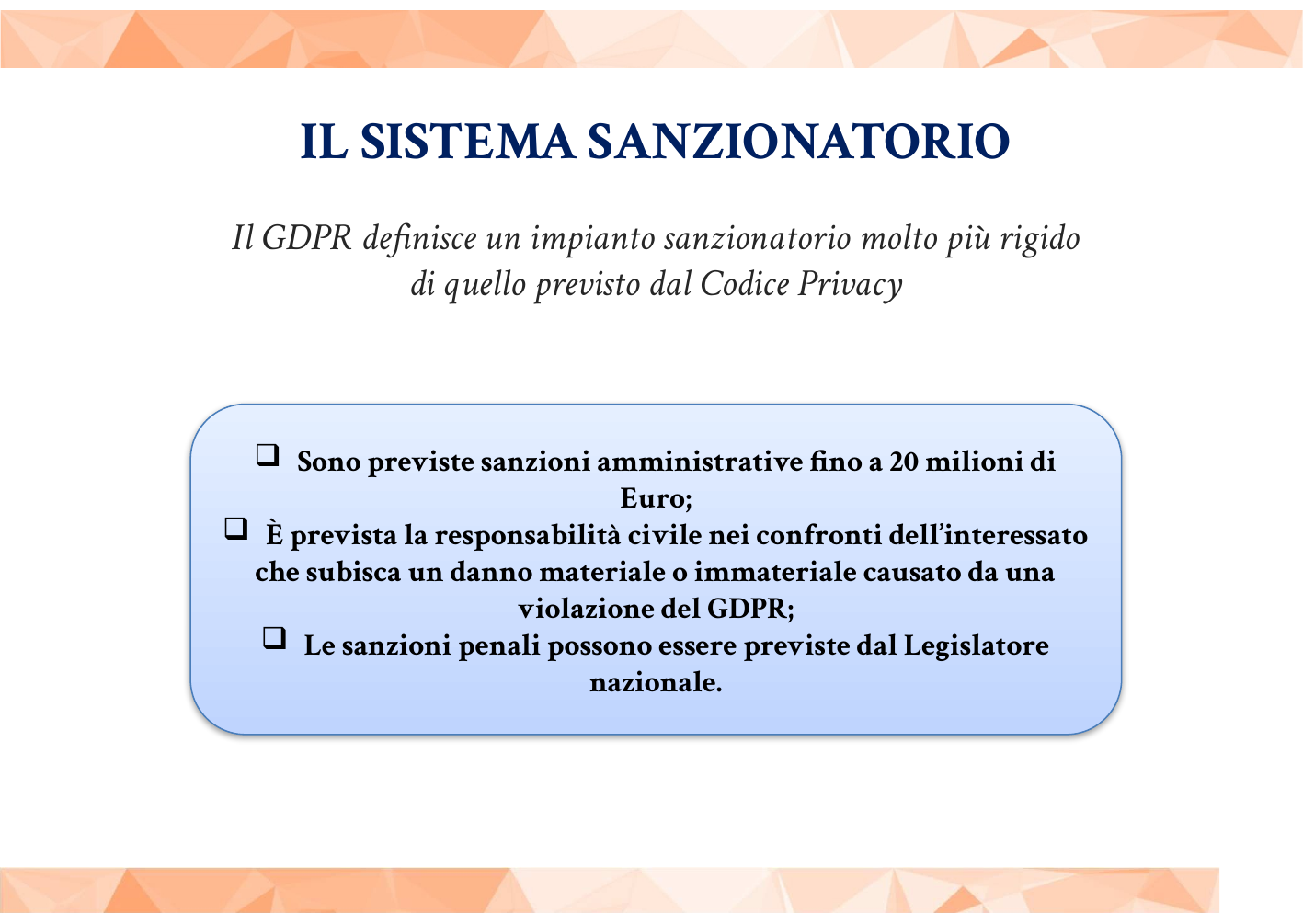

IL SISTEMA SANZIONATORIO

Il GDPR definisce un impianto sanzionatorio molto più rigido
di quello previsto dal Codice Privacy

Sono previste sanzioni amministrative fino a 20 milioni di
Euro;
È prevista la responsabilità civile nei confronti dell’interessato
che subisca un danno materiale o immateriale causato da una
violazione del GDPR;
Le sanzioni penali possono essere previste dal Legislatore
nazionale.